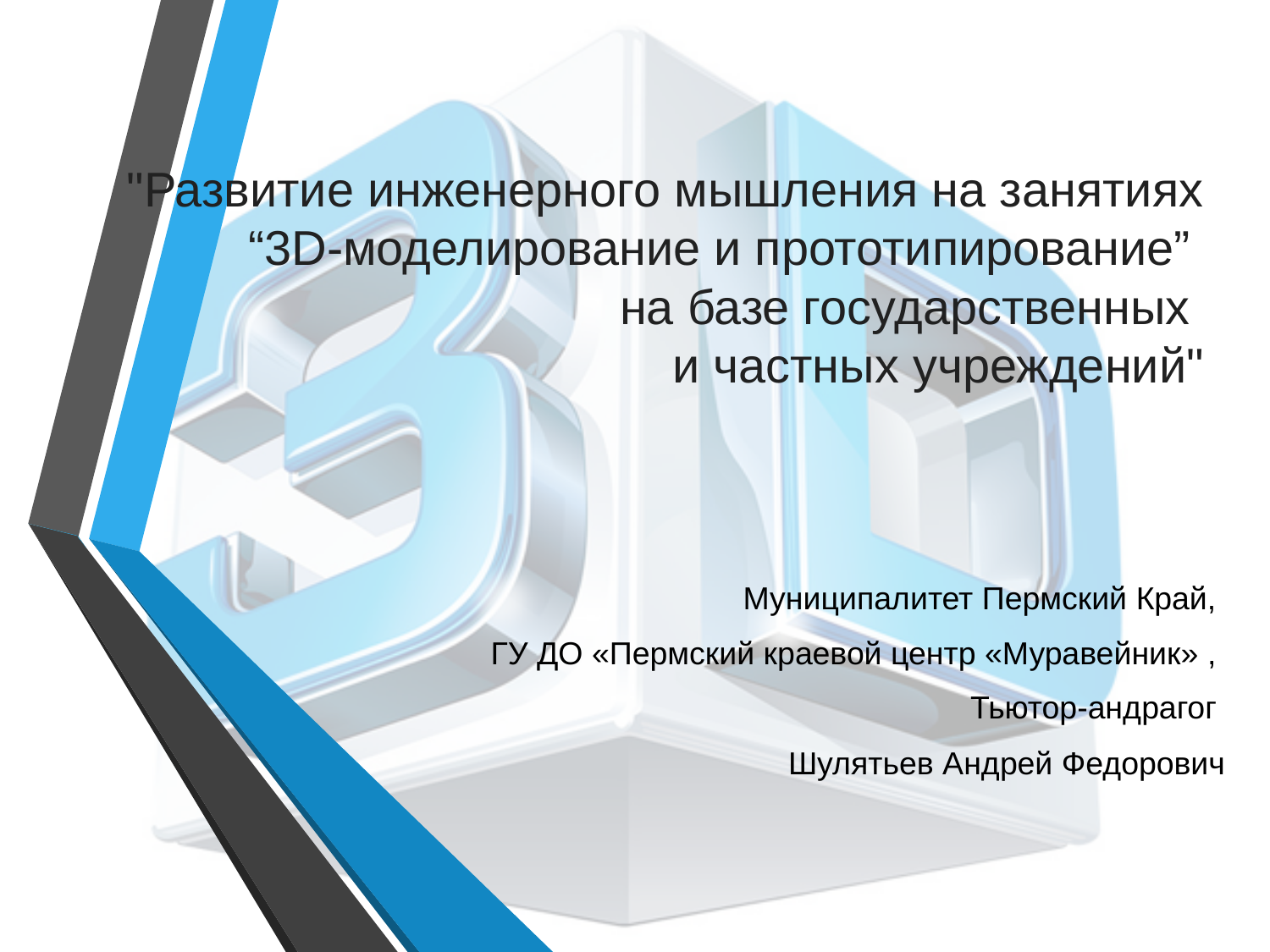

# "Развитие инженерного мышления на занятиях “3D-моделирование и прототипирование” на базе государственных и частных учреждений"
Муниципалитет Пермский Край,
ГУ ДО «Пермский краевой центр «Муравейник» ,
Тьютор-андрагог
Шулятьев Андрей Федорович